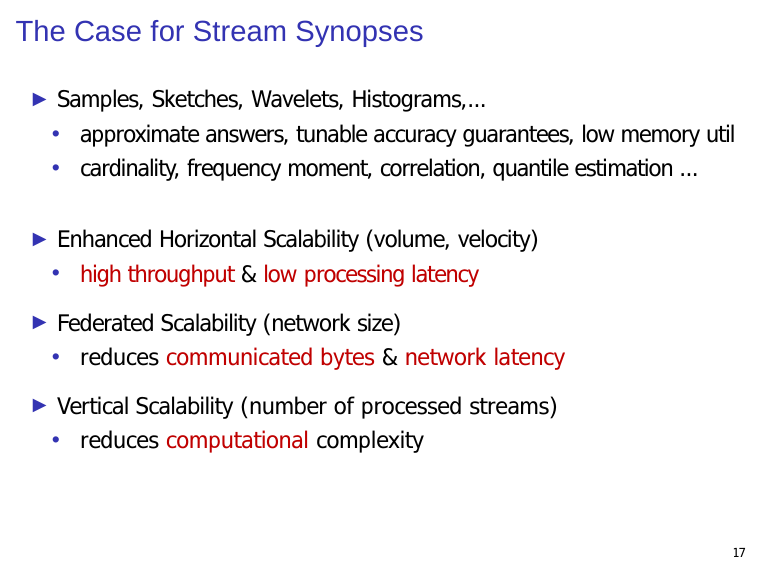

# The Case for Stream Synopses
Samples, Sketches, Wavelets, Histograms,…
approximate answers, tunable accuracy guarantees, low memory util
cardinality, frequency moment, correlation, quantile estimation …

Enhanced Horizontal Scalability (volume, velocity)
high throughput & low processing latency

Federated Scalability (network size)
reduces communicated bytes & network latency

Vertical Scalability (number of processed streams)
reduces computational complexity

17